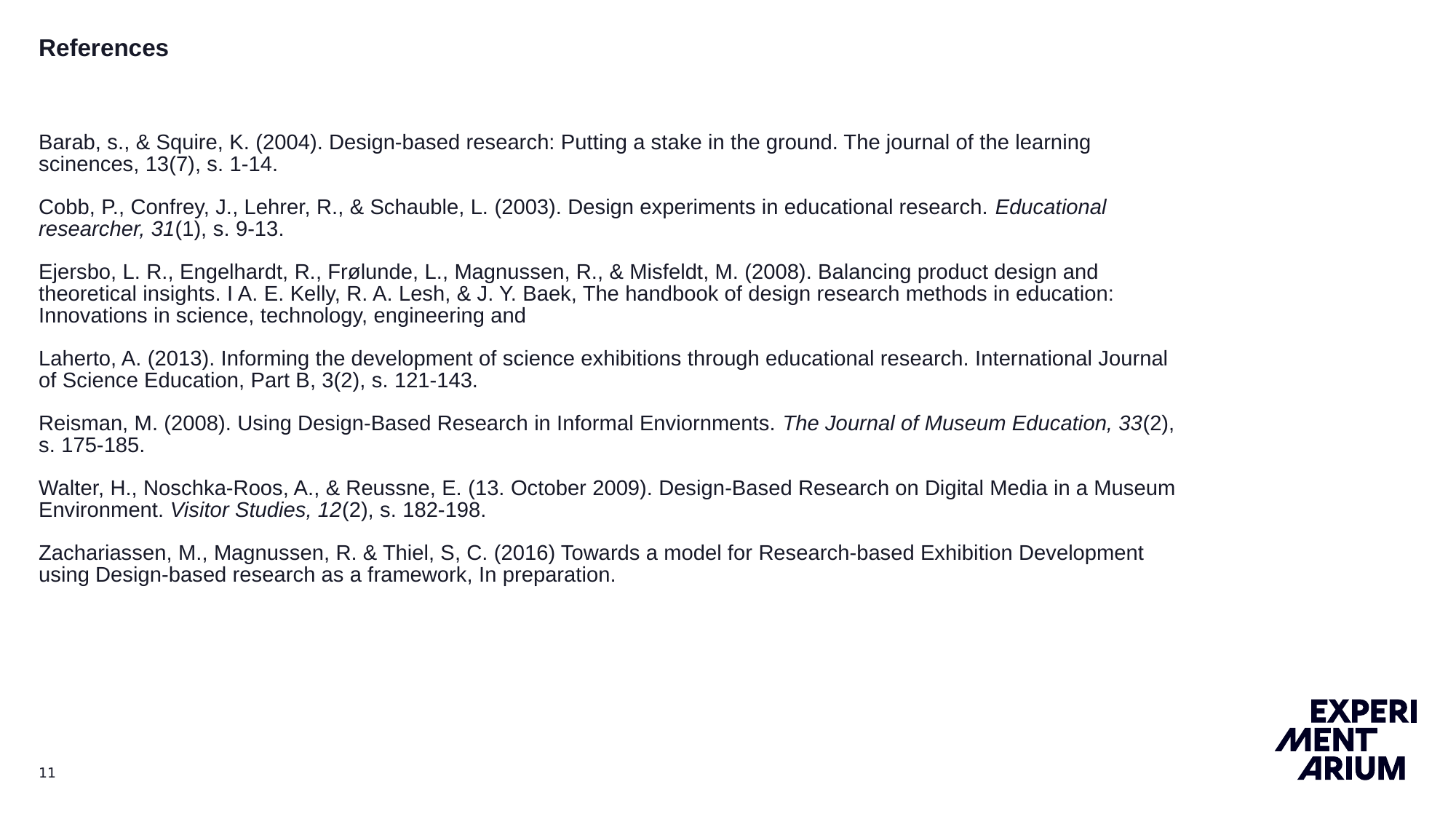

# References Barab, s., & Squire, K. (2004). Design-based research: Putting a stake in the ground. The journal of the learning scinences, 13(7), s. 1-14. Cobb, P., Confrey, J., Lehrer, R., & Schauble, L. (2003). Design experiments in educational research. Educational researcher, 31(1), s. 9-13. Ejersbo, L. R., Engelhardt, R., Frølunde, L., Magnussen, R., & Misfeldt, M. (2008). Balancing product design and theoretical insights. I A. E. Kelly, R. A. Lesh, & J. Y. Baek, The handbook of design research methods in education: Innovations in science, technology, engineering and Laherto, A. (2013). Informing the development of science exhibitions through educational research. International Journal of Science Education, Part B, 3(2), s. 121-143. Reisman, M. (2008). Using Design-Based Research in Informal Enviornments. The Journal of Museum Education, 33(2), s. 175-185. Walter, H., Noschka-Roos, A., & Reussne, E. (13. October 2009). Design-Based Research on Digital Media in a Museum Environment. Visitor Studies, 12(2), s. 182-198. Zachariassen, M., Magnussen, R. & Thiel, S, C. (2016) Towards a model for Research-based Exhibition Development using Design-based research as a framework, In preparation.
11